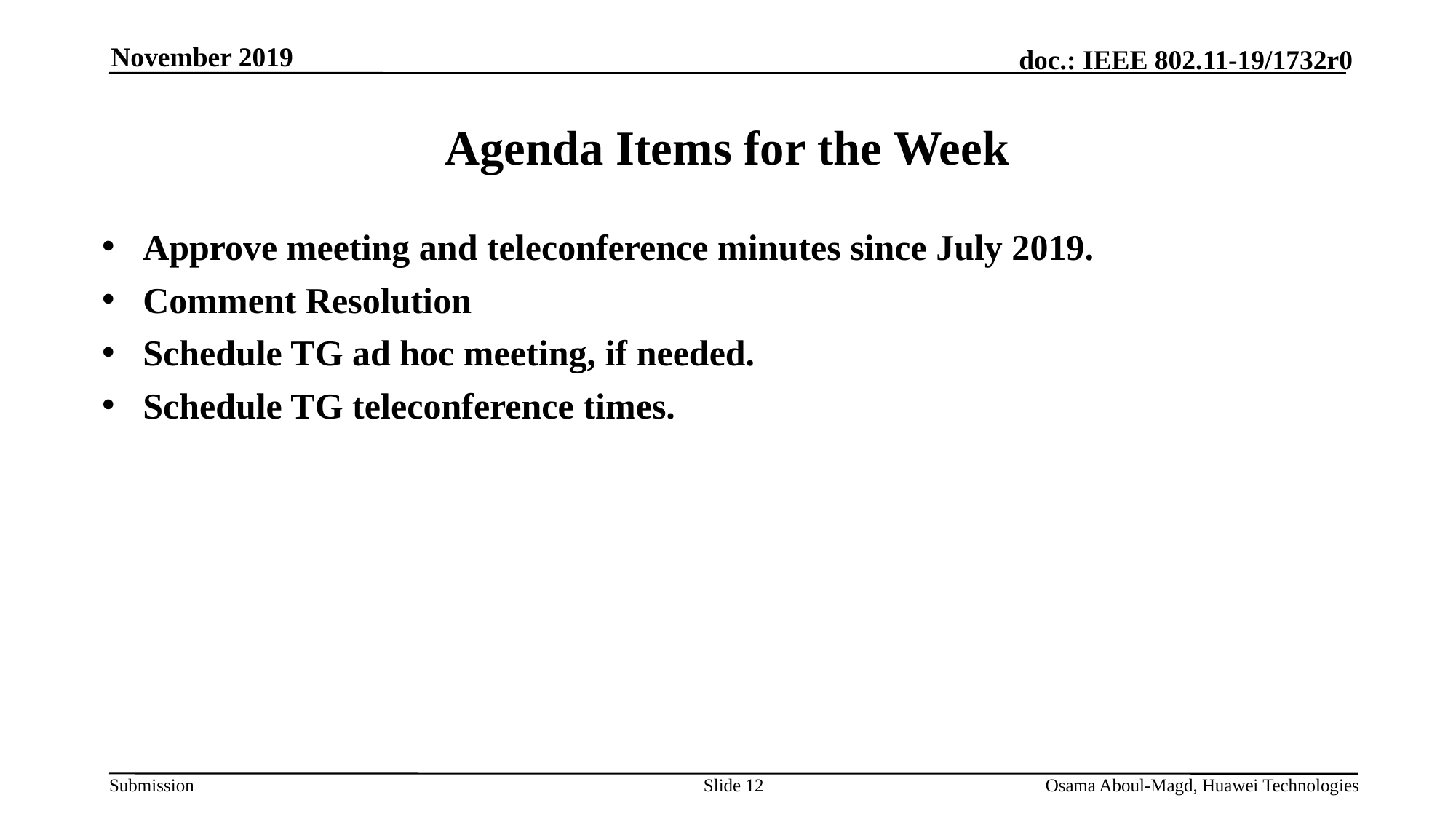

November 2019
# Agenda Items for the Week
Approve meeting and teleconference minutes since July 2019.
Comment Resolution
Schedule TG ad hoc meeting, if needed.
Schedule TG teleconference times.
Slide 12
Osama Aboul-Magd, Huawei Technologies